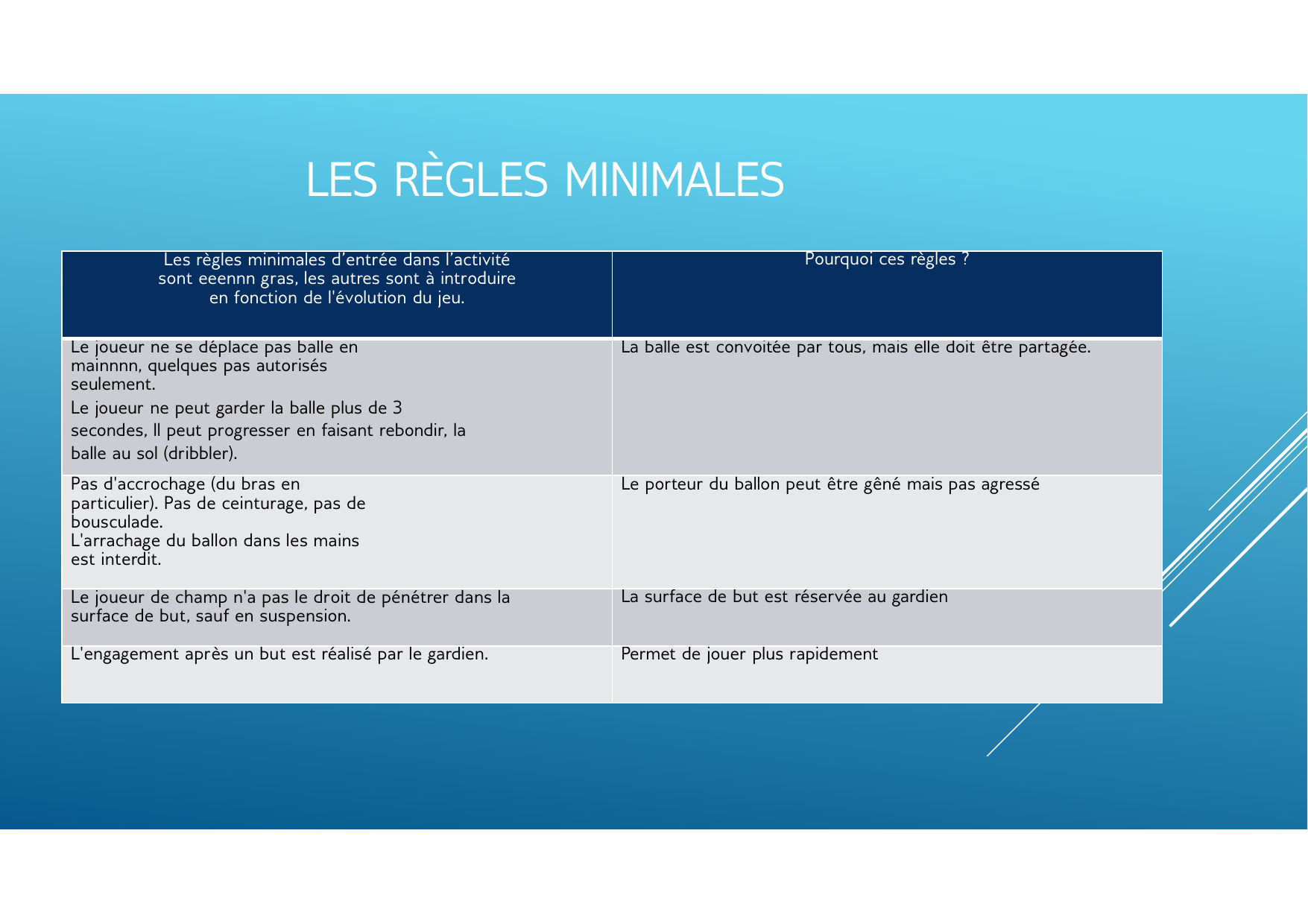

# LES RÈGLES MINIMALES
| Les règles minimales d’entrée dans l’activité sont eeennn gras, les autres sont à introduire en fonction de l'évolution du jeu. | Pourquoi ces règles ? |
| --- | --- |
| Le joueur ne se déplace pas balle en mainnnn, quelques pas autorisés seulement. Le joueur ne peut garder la balle plus de 3 secondes, Il peut progresser en faisant rebondir, la balle au sol (dribbler). | La balle est convoitée par tous, mais elle doit être partagée. |
| Pas d'accrochage (du bras en particulier). Pas de ceinturage, pas de bousculade. L'arrachage du ballon dans les mains est interdit. | Le porteur du ballon peut être gêné mais pas agressé |
| Le joueur de champ n'a pas le droit de pénétrer dans la surface de but, sauf en suspension. | La surface de but est réservée au gardien |
| L'engagement après un but est réalisé par le gardien. | Permet de jouer plus rapidement |